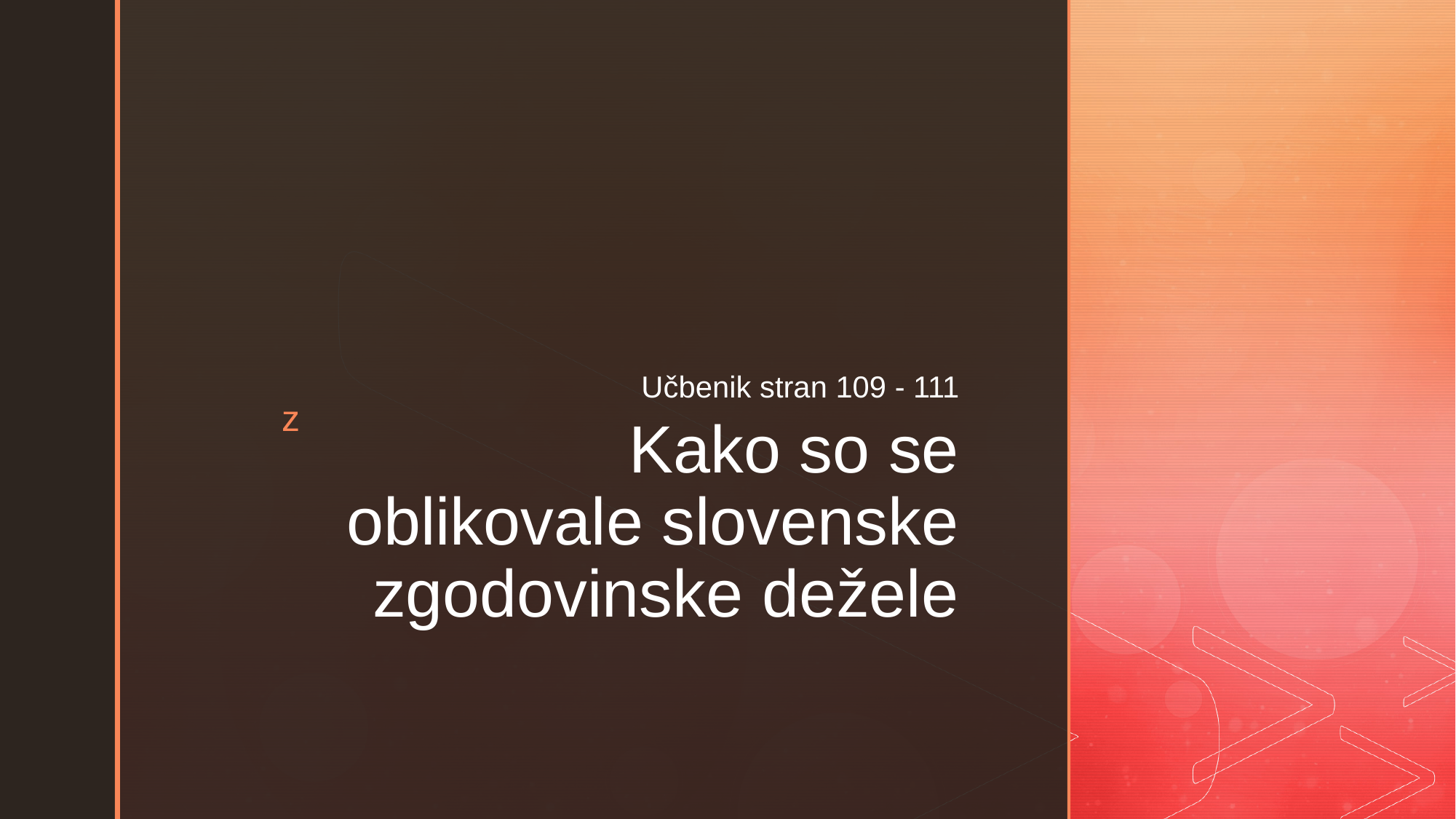

Učbenik stran 109 - 111
# Kako so se oblikovale slovenske zgodovinske dežele